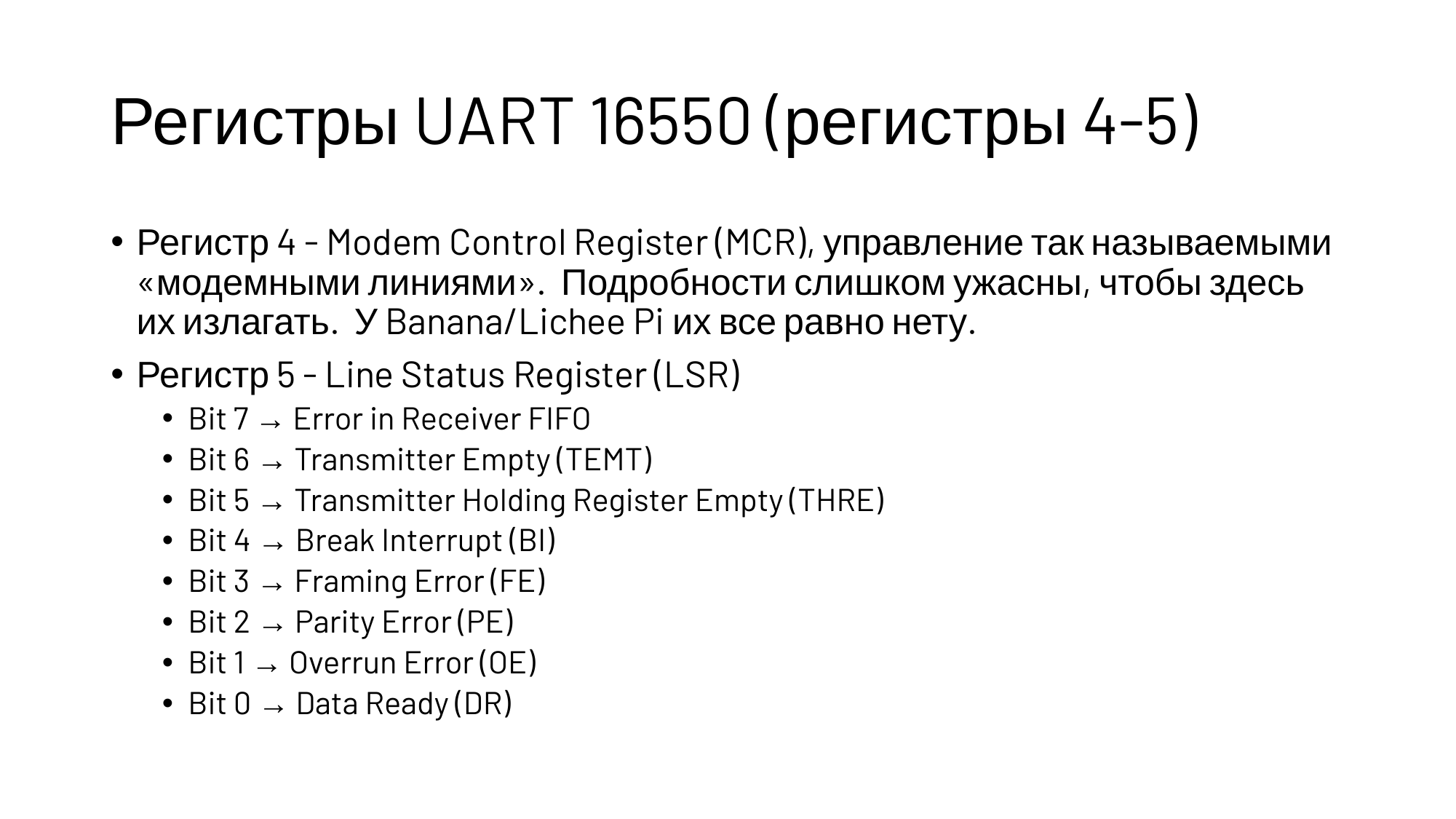

# Регистры UART 16550 (регистры 4-5)
Регистр 4 - Modem Control Register (MCR), управление так называемыми «модемными линиями».  Подробности слишком ужасны, чтобы здесь их излагать.  У Banana/Lichee Pi их все равно нету.
Регистр 5 - Line Status Register (LSR)
Bit 7 → Error in Receiver FIFO
Bit 6 → Transmitter Empty (TEMT)
Bit 5 → Transmitter Holding Register Empty (THRE)
Bit 4 → Break Interrupt (BI)
Bit 3 → Framing Error (FE)
Bit 2 → Parity Error (PE)
Bit 1 → Overrun Error (OE)
Bit 0 → Data Ready (DR)